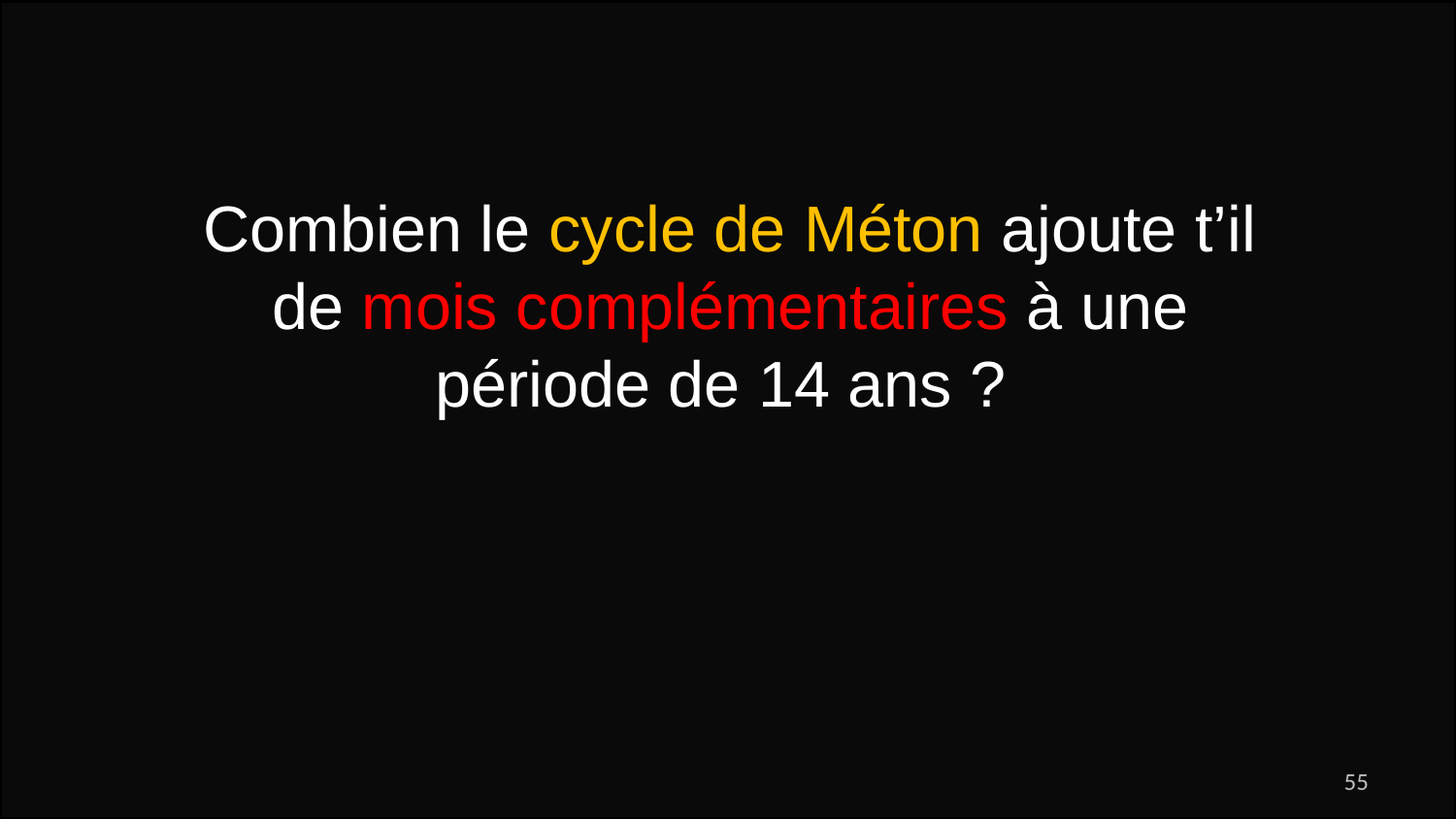

Combien le cycle de Méton ajoute t’il de mois complémentaires à une période de 14 ans ?
55